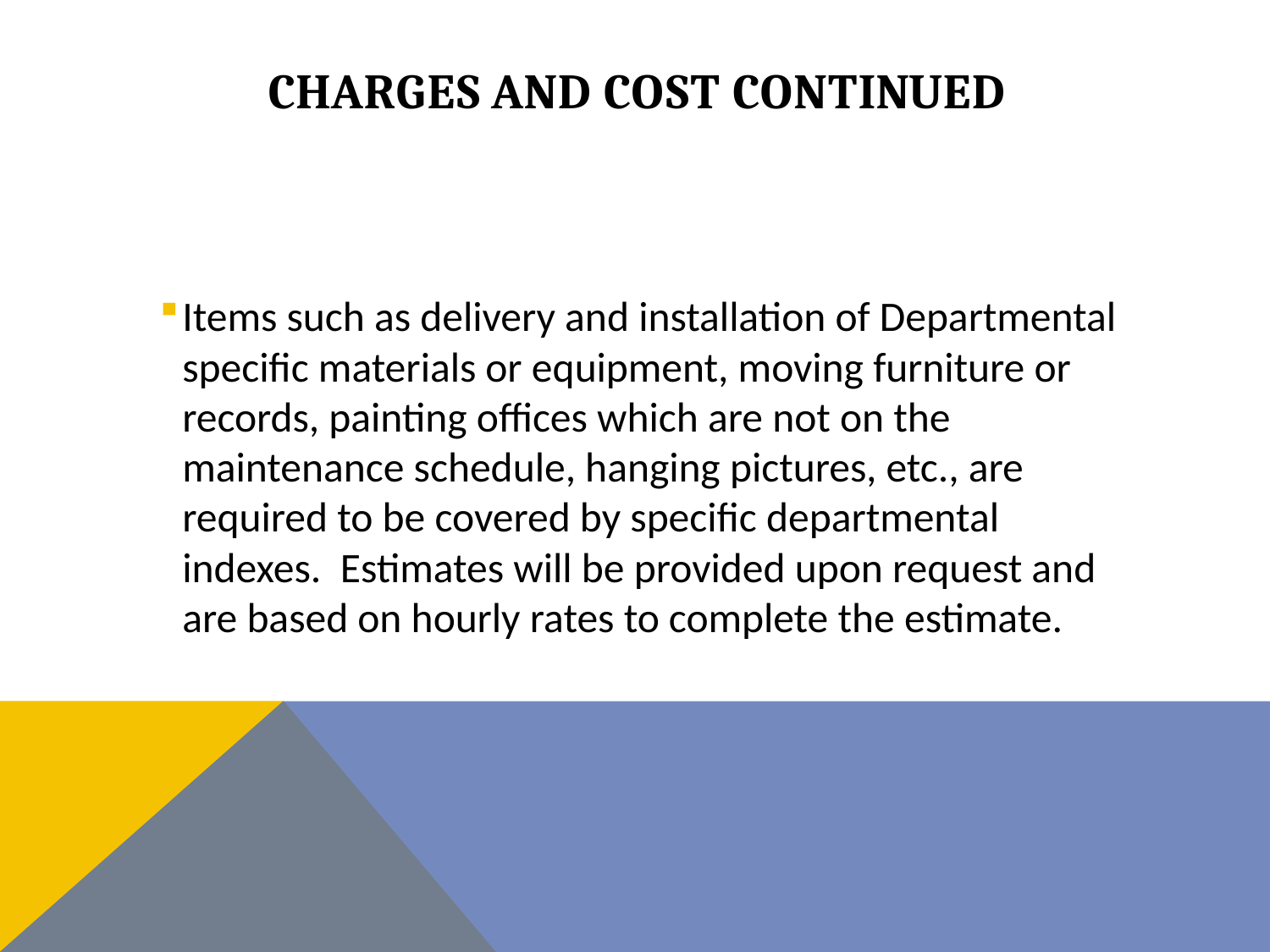

# CHARGES AND COST CONTINUED

Items such as delivery and installation of Departmental specific materials or equipment, moving furniture or records, painting offices which are not on the maintenance schedule, hanging pictures, etc., are required to be covered by specific departmental indexes.  Estimates will be provided upon request and are based on hourly rates to complete the estimate.